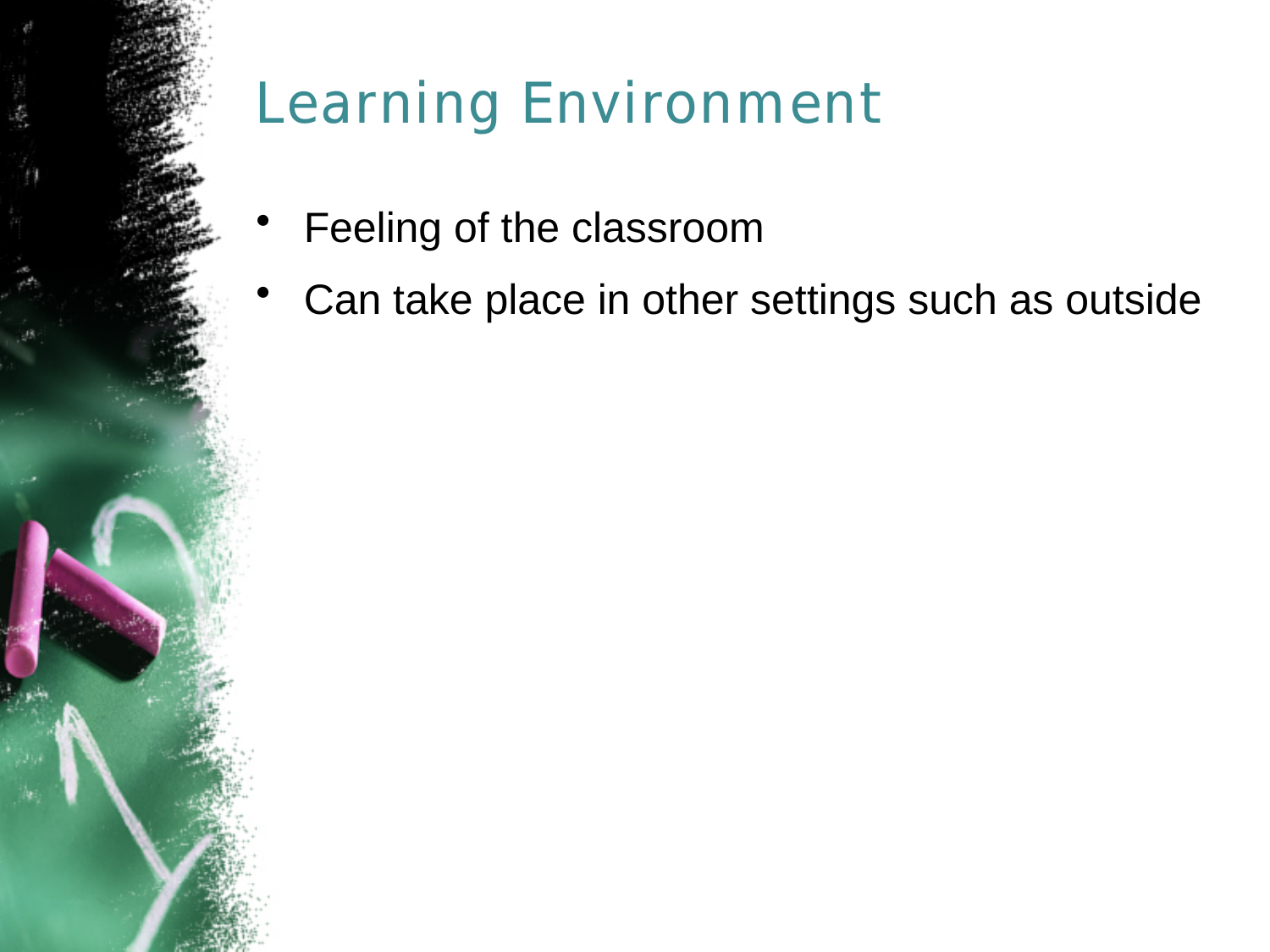

# Learning Environment
Feeling of the classroom
Can take place in other settings such as outside